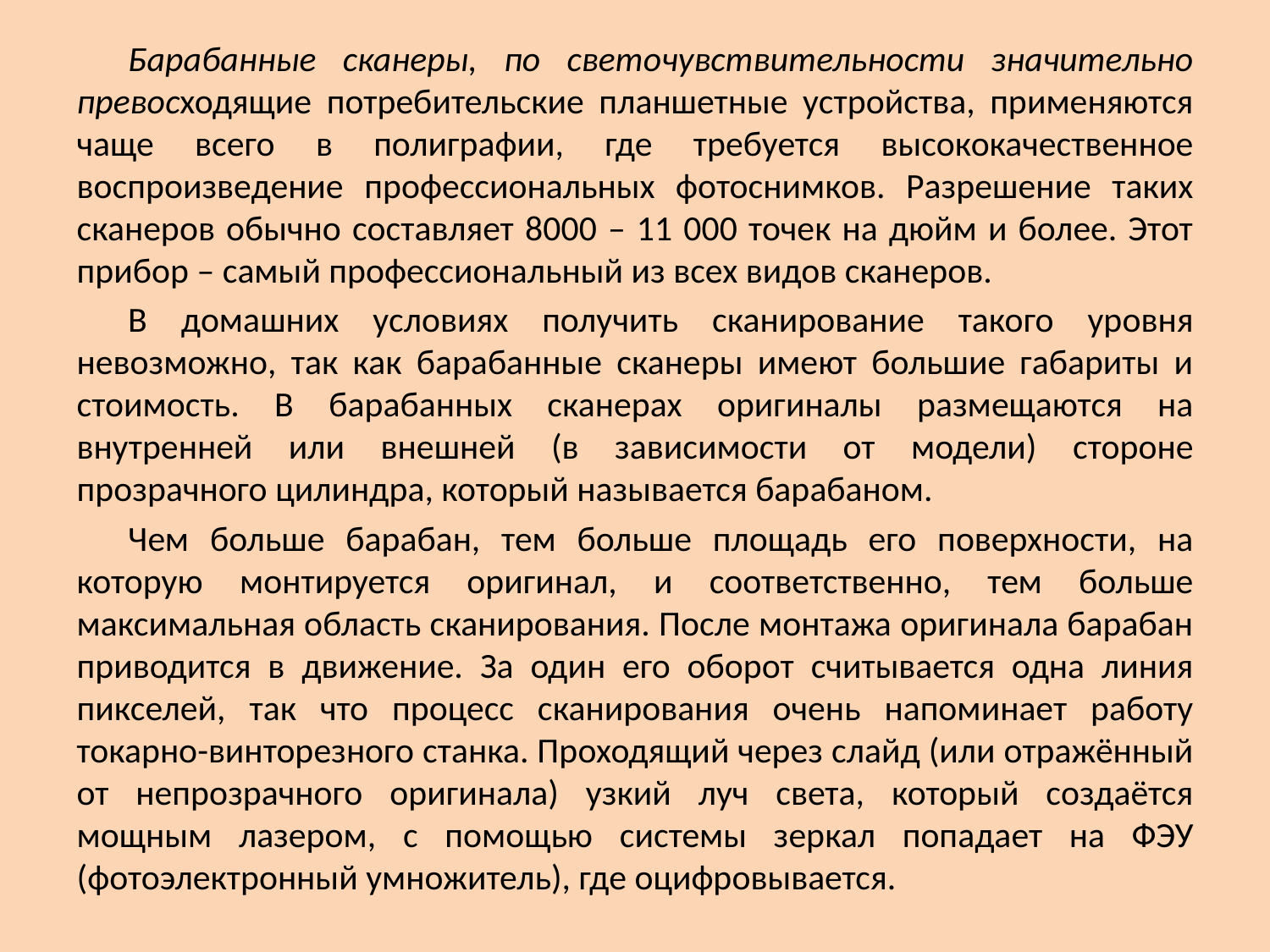

Барабанные сканеры, по светочувствительности значительно превосходящие потребительские планшетные устройства, применяются чаще всего в полиграфии, где требуется высококачественное воспроизведение профессиональных фотоснимков. Разрешение таких сканеров обычно составляет 8000 – 11 000 точек на дюйм и более. Этот прибор – самый профессиональный из всех видов сканеров.
В домашних условиях получить сканирование такого уровня невозможно, так как барабанные сканеры имеют большие габариты и стоимость. В барабанных сканерах оригиналы размещаются на внутренней или внешней (в зависимости от модели) стороне прозрачного цилиндра, который называется барабаном.
Чем больше барабан, тем больше площадь его поверхности, на которую монтируется оригинал, и соответственно, тем больше максимальная область сканирования. После монтажа оригинала барабан приводится в движение. За один его оборот считывается одна линия пикселей, так что процесс сканирования очень напоминает работу токарно-винторезного станка. Проходящий через слайд (или отражённый от непрозрачного оригинала) узкий луч света, который создаётся мощным лазером, с помощью системы зеркал попадает на ФЭУ (фотоэлектронный умножитель), где оцифровывается.